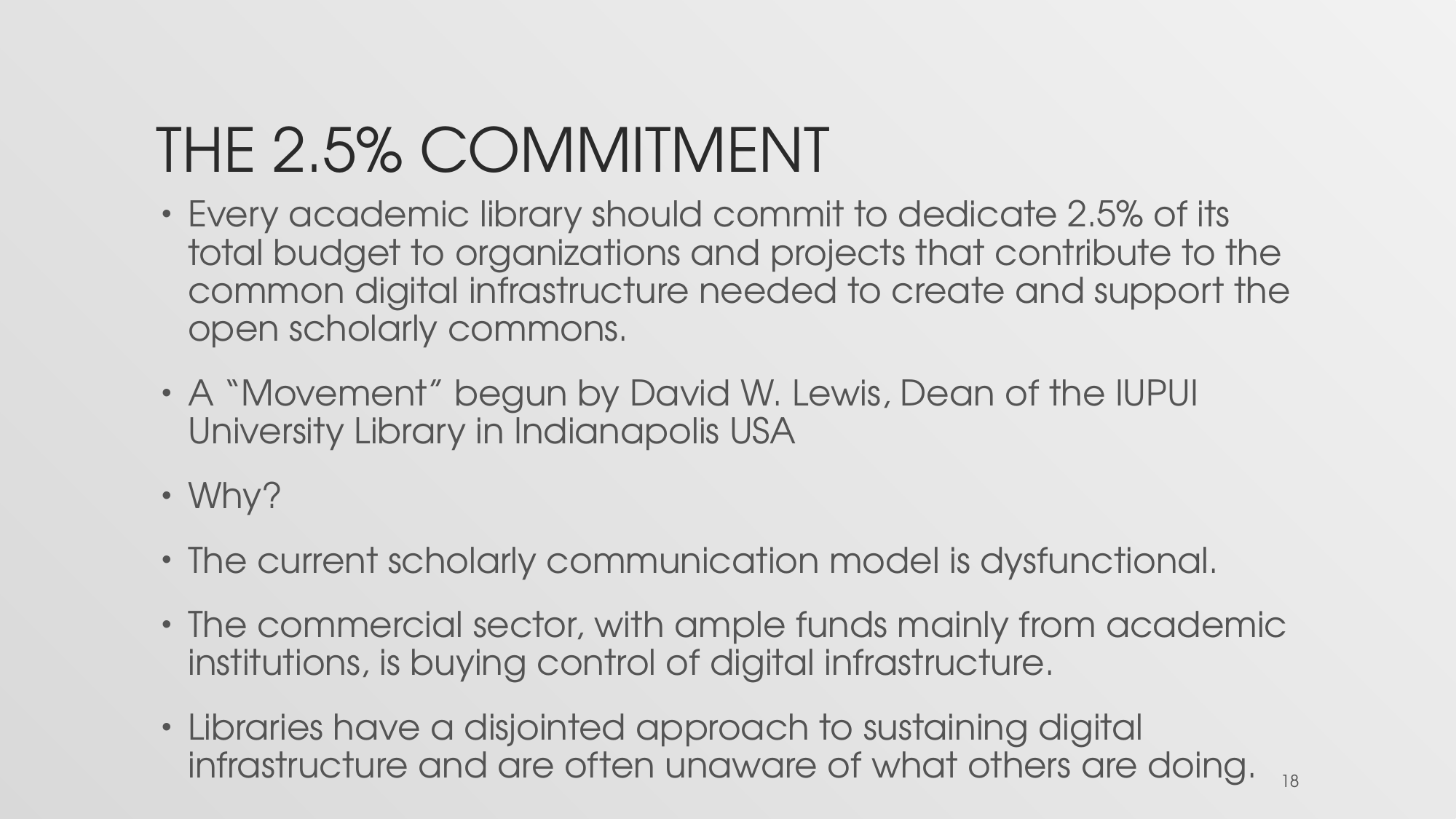

# THE 2.5% COMMITMENT
Every academic library should commit to dedicate 2.5% of its total budget to organizations and projects that contribute to the common digital infrastructure needed to create and support the open scholarly commons.
A “Movement” begun by David W. Lewis, Dean of the IUPUI University Library in Indianapolis USA
Why?
The current scholarly communication model is dysfunctional.
The commercial sector, with ample funds mainly from academic institutions, is buying control of digital infrastructure.
Libraries have a disjointed approach to sustaining digital infrastructure and are often unaware of what others are doing.
18